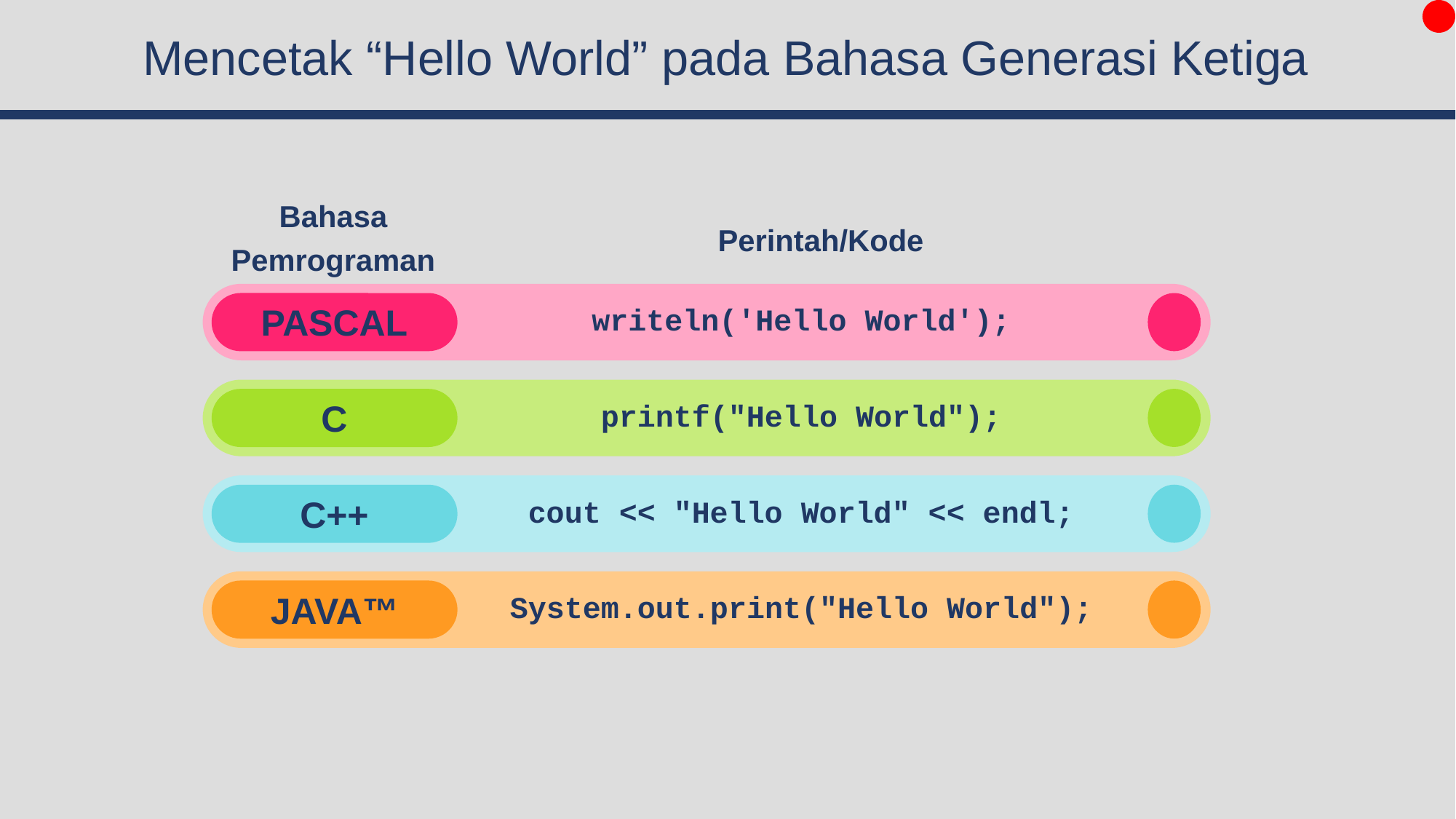

# Mencetak “Hello World” pada Bahasa Generasi Ketiga
Bahasa Pemrograman
Perintah/Kode

PASCAL
writeln('Hello World');
C
printf("Hello World");
cout << "Hello World" << endl;
C++
System.out.print("Hello World");

JAVA™